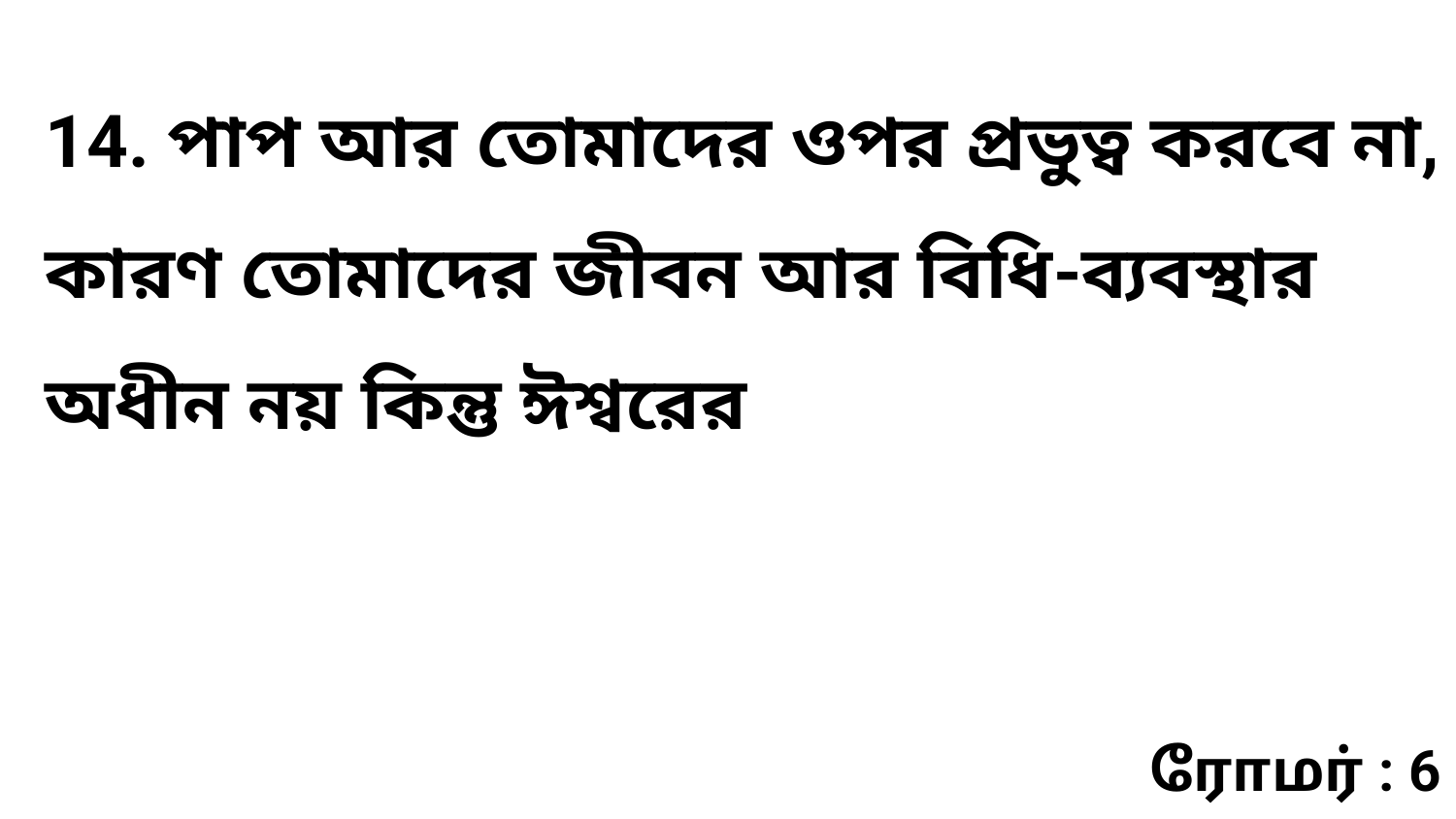

14. পাপ আর তোমাদের ওপর প্রভুত্ব করবে না, কারণ তোমাদের জীবন আর বিধি-ব্যবস্থার অধীন নয় কিন্তু ঈশ্বরের
ரோமர் : 6